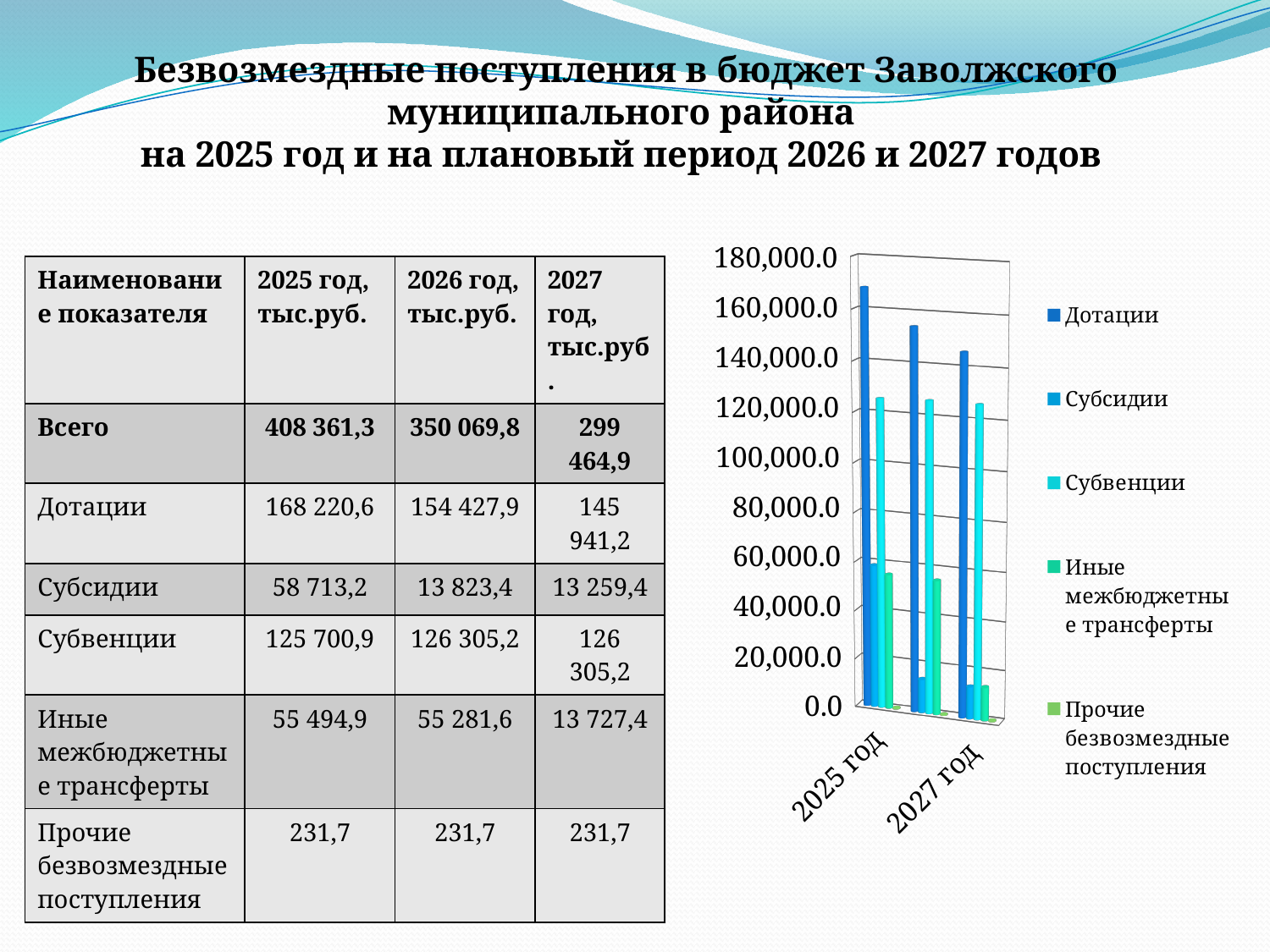

# Безвозмездные поступления в бюджет Заволжского муниципального района на 2025 год и на плановый период 2026 и 2027 годов

[unsupported chart]

| Наименование показателя | 2025 год, тыс.руб. | 2026 год, тыс.руб. | 2027 год, тыс.руб. |
| --- | --- | --- | --- |
| Всего | 408 361,3 | 350 069,8 | 299 464,9 |
| Дотации | 168 220,6 | 154 427,9 | 145 941,2 |
| Субсидии | 58 713,2 | 13 823,4 | 13 259,4 |
| Субвенции | 125 700,9 | 126 305,2 | 126 305,2 |
| Иные межбюджетные трансферты | 55 494,9 | 55 281,6 | 13 727,4 |
| Прочие безвозмездные поступления | 231,7 | 231,7 | 231,7 |